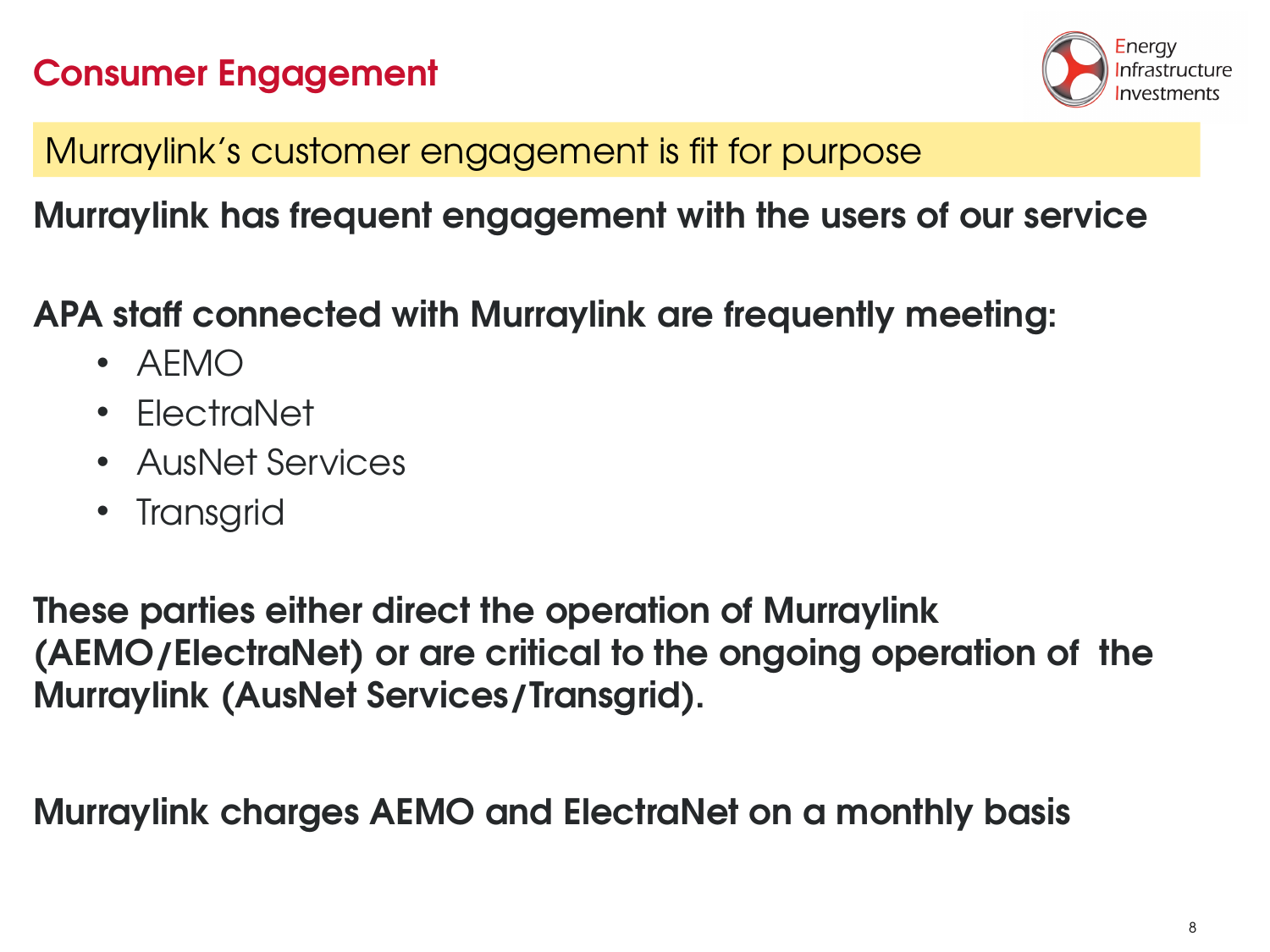

# Consumer Engagement
Murraylink’s customer engagement is fit for purpose
Murraylink has frequent engagement with the users of our service

APA staff connected with Murraylink are frequently meeting:
AEMO
ElectraNet
AusNet Services
Transgrid

These parties either direct the operation of Murraylink (AEMO/ElectraNet) or are critical to the ongoing operation of  the Murraylink (AusNet Services/Transgrid).

Murraylink charges AEMO and ElectraNet on a monthly basis